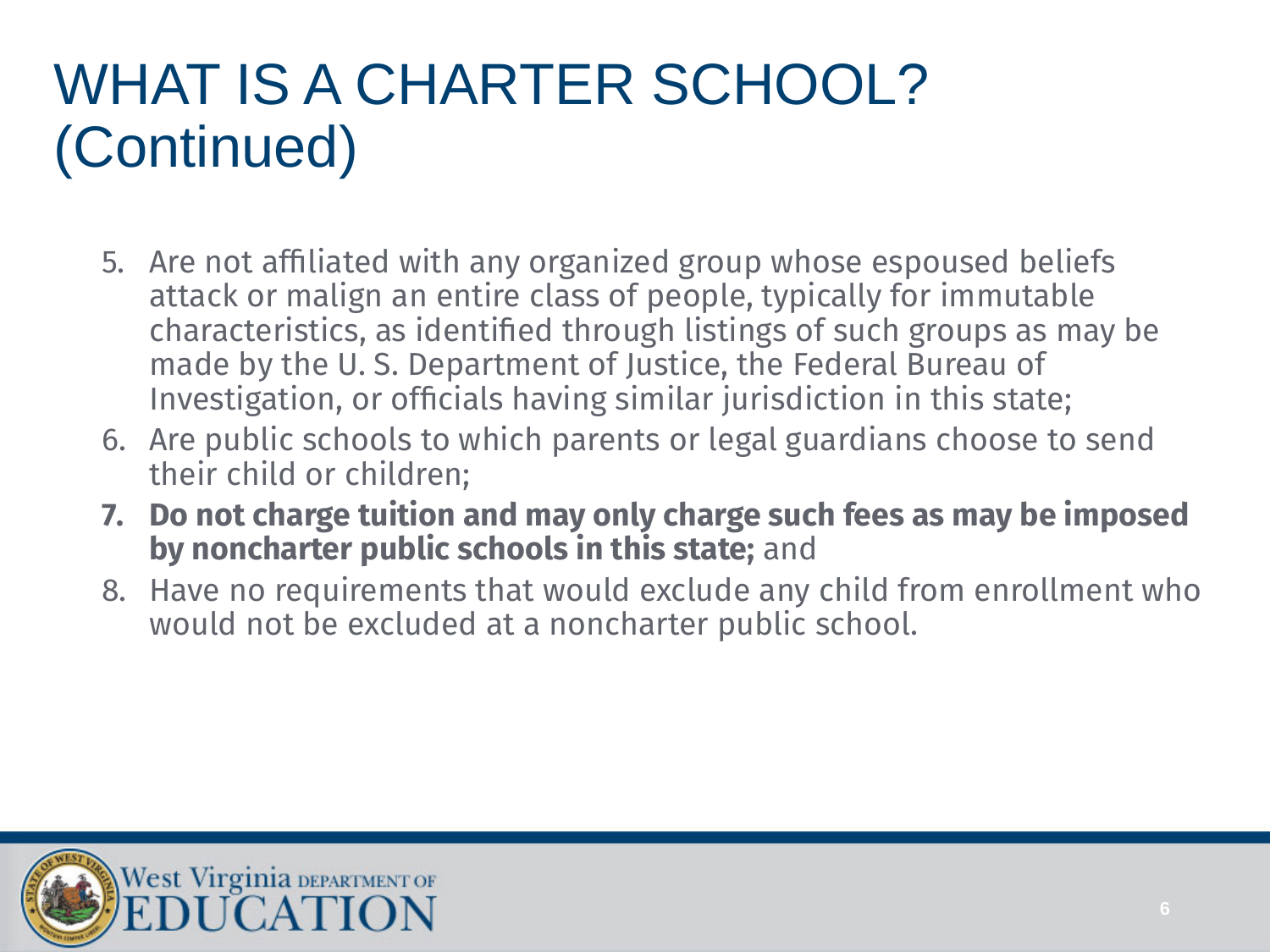

# WHAT IS A CHARTER SCHOOL? (Continued)
Are not affiliated with any organized group whose espoused beliefs attack or malign an entire class of people, typically for immutable characteristics, as identified through listings of such groups as may be made by the U. S. Department of Justice, the Federal Bureau of Investigation, or officials having similar jurisdiction in this state;
Are public schools to which parents or legal guardians choose to send their child or children;
Do not charge tuition and may only charge such fees as may be imposed by noncharter public schools in this state; and
Have no requirements that would exclude any child from enrollment who would not be excluded at a noncharter public school.
6